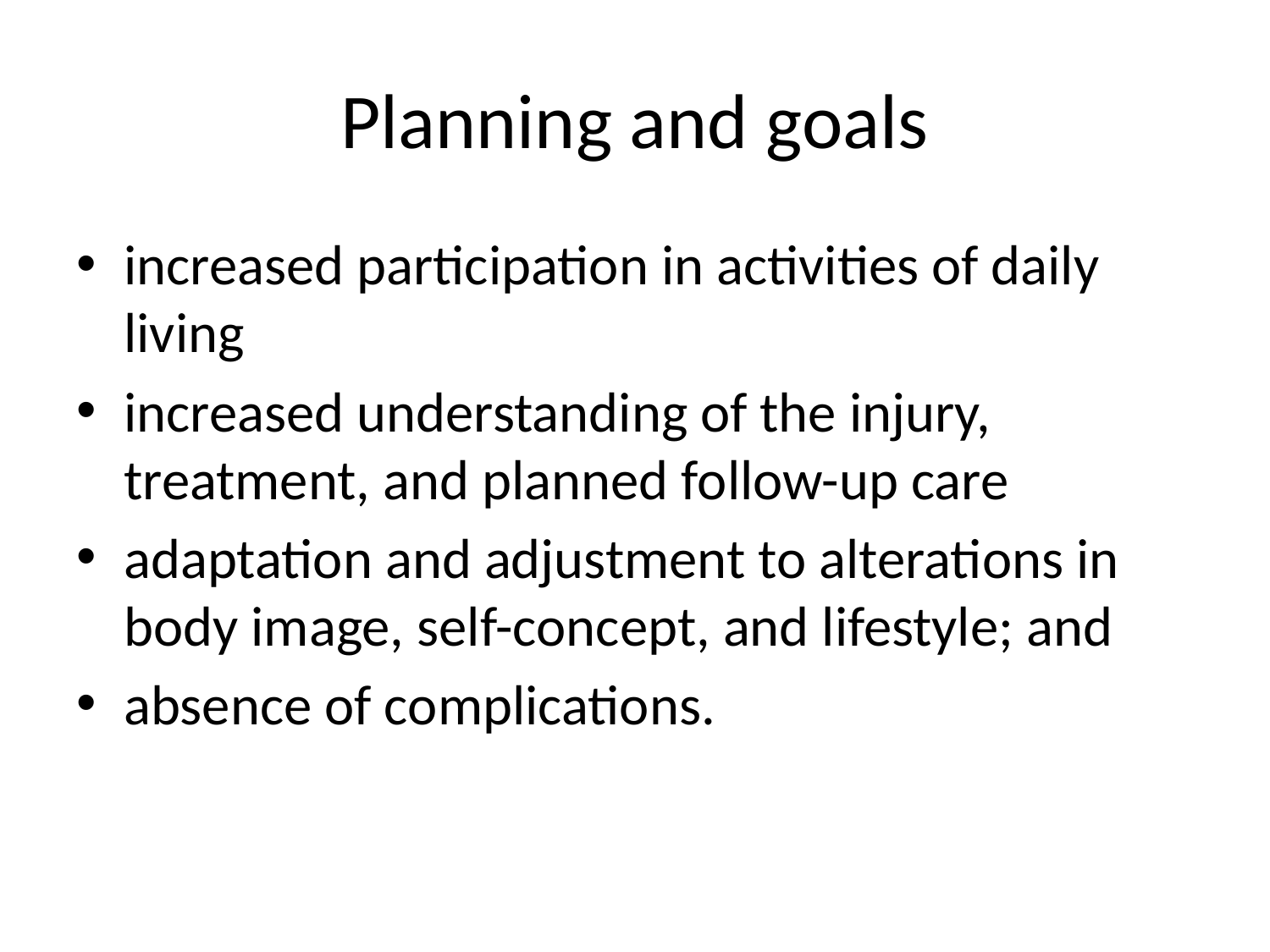

# Planning and goals
increased participation in activities of daily living
increased understanding of the injury, treatment, and planned follow-up care
adaptation and adjustment to alterations in body image, self-concept, and lifestyle; and
absence of complications.